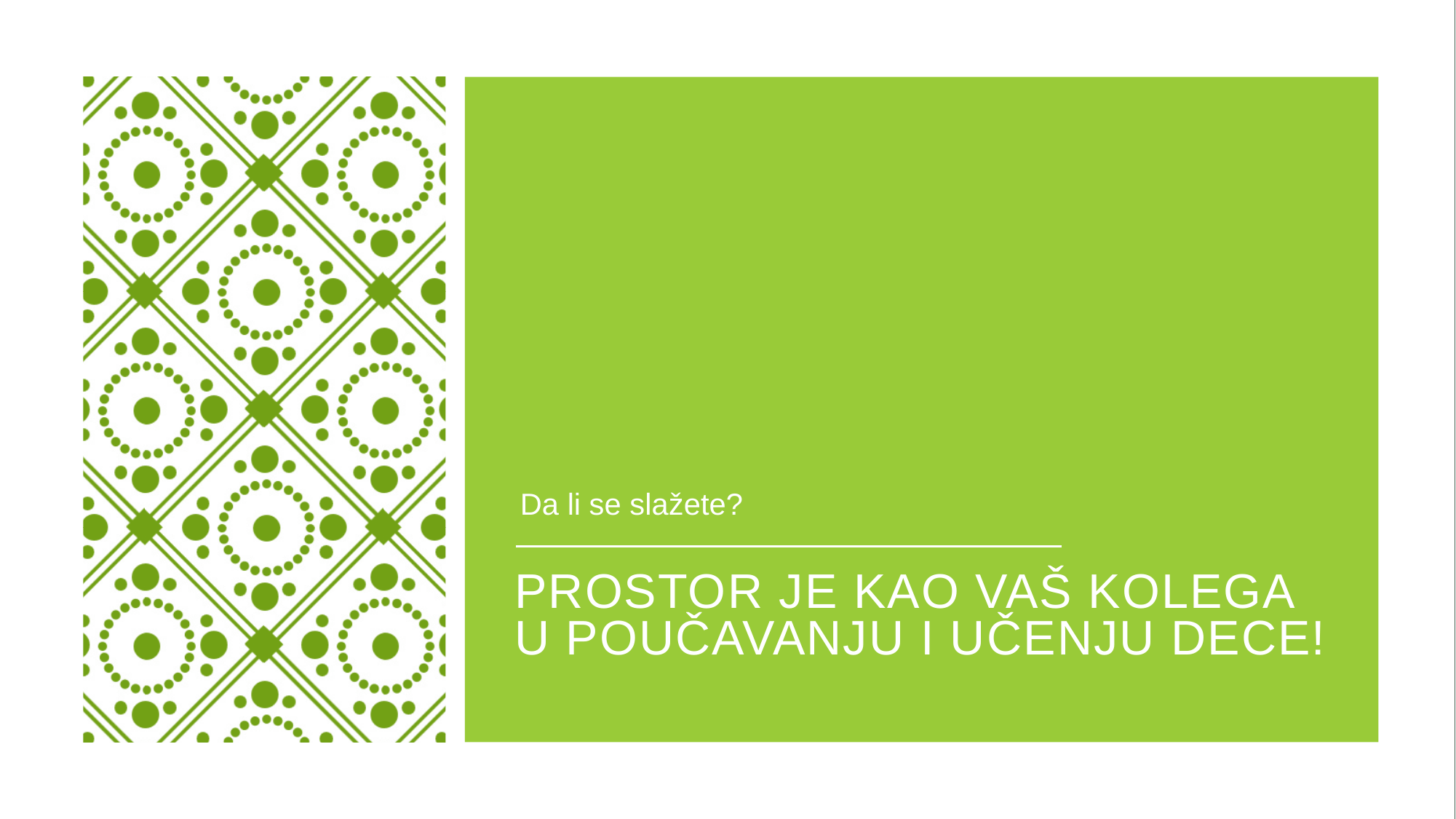

Da li se slažete?
# Prostor je kao vaš kolega u poučavanju i učenju dece!